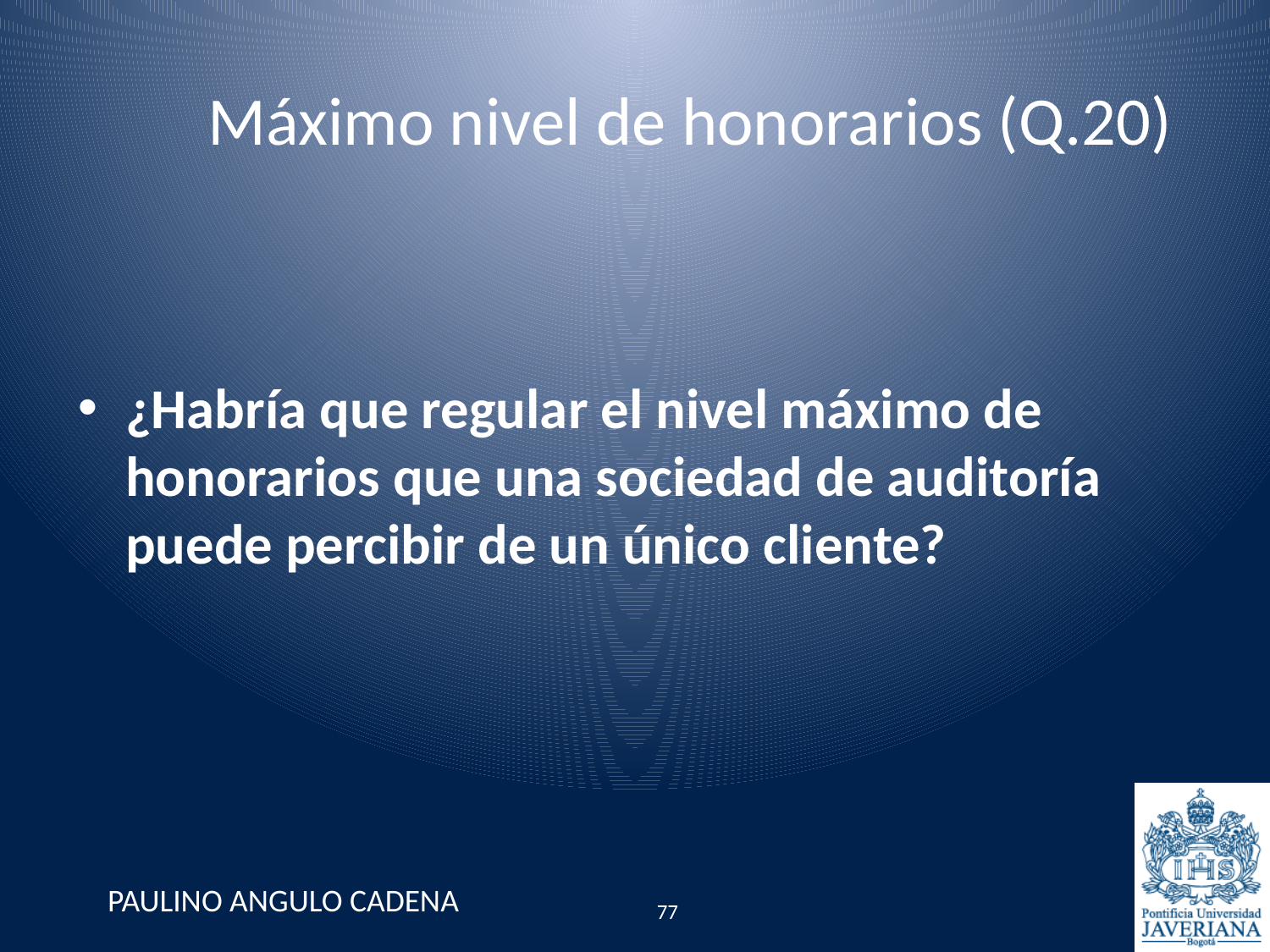

# Máximo nivel de honorarios (Q.20)
¿Habría que regular el nivel máximo de honorarios que una sociedad de auditoría puede percibir de un único cliente?
PAULINO ANGULO CADENA
77